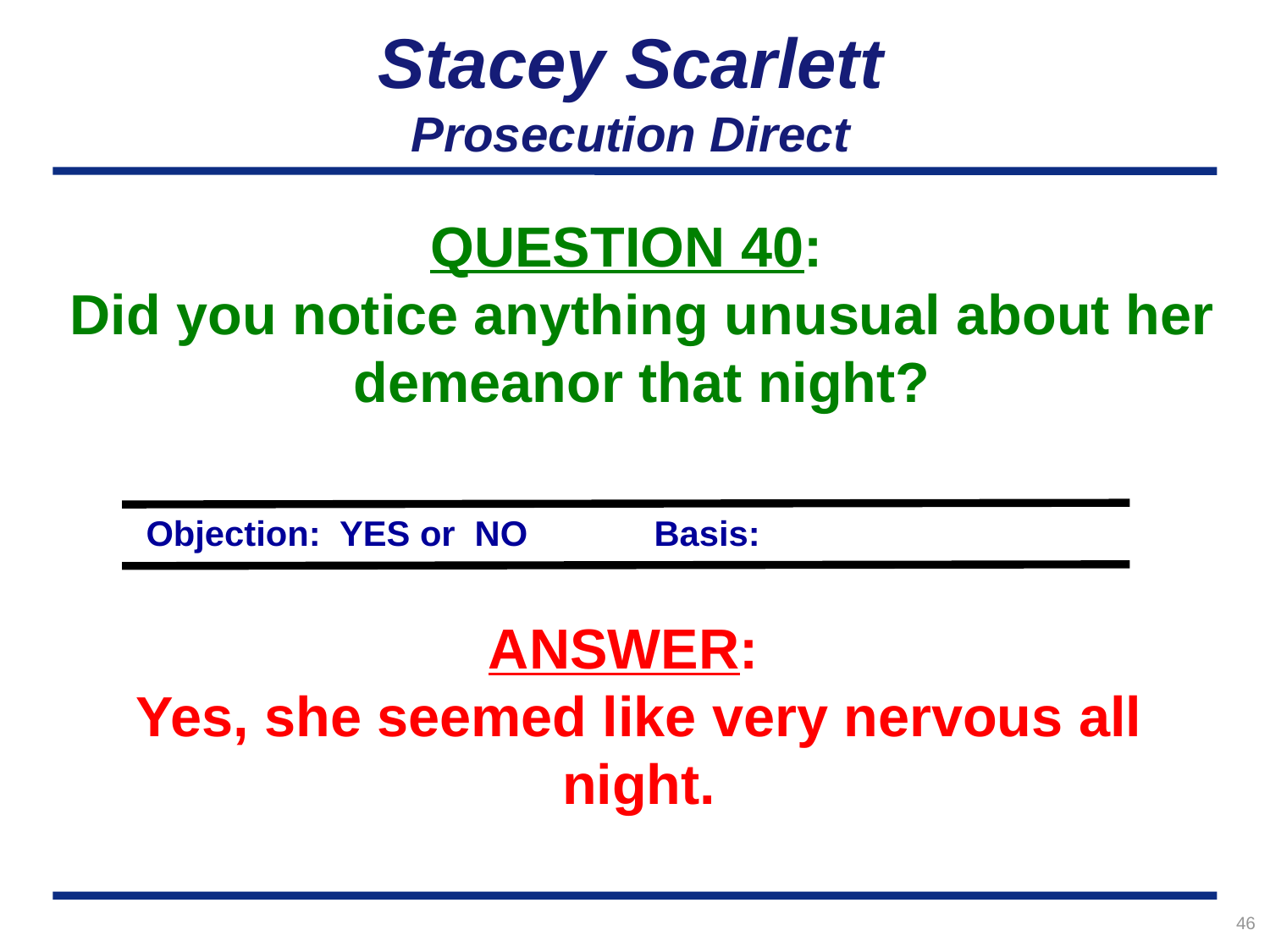

# Stacey Scarlett Prosecution Direct
QUESTION 40:
Did you notice anything unusual about her demeanor that night?
Objection:  YES or  NO	Basis:
ANSWER:
Yes, she seemed like very nervous all night.
46